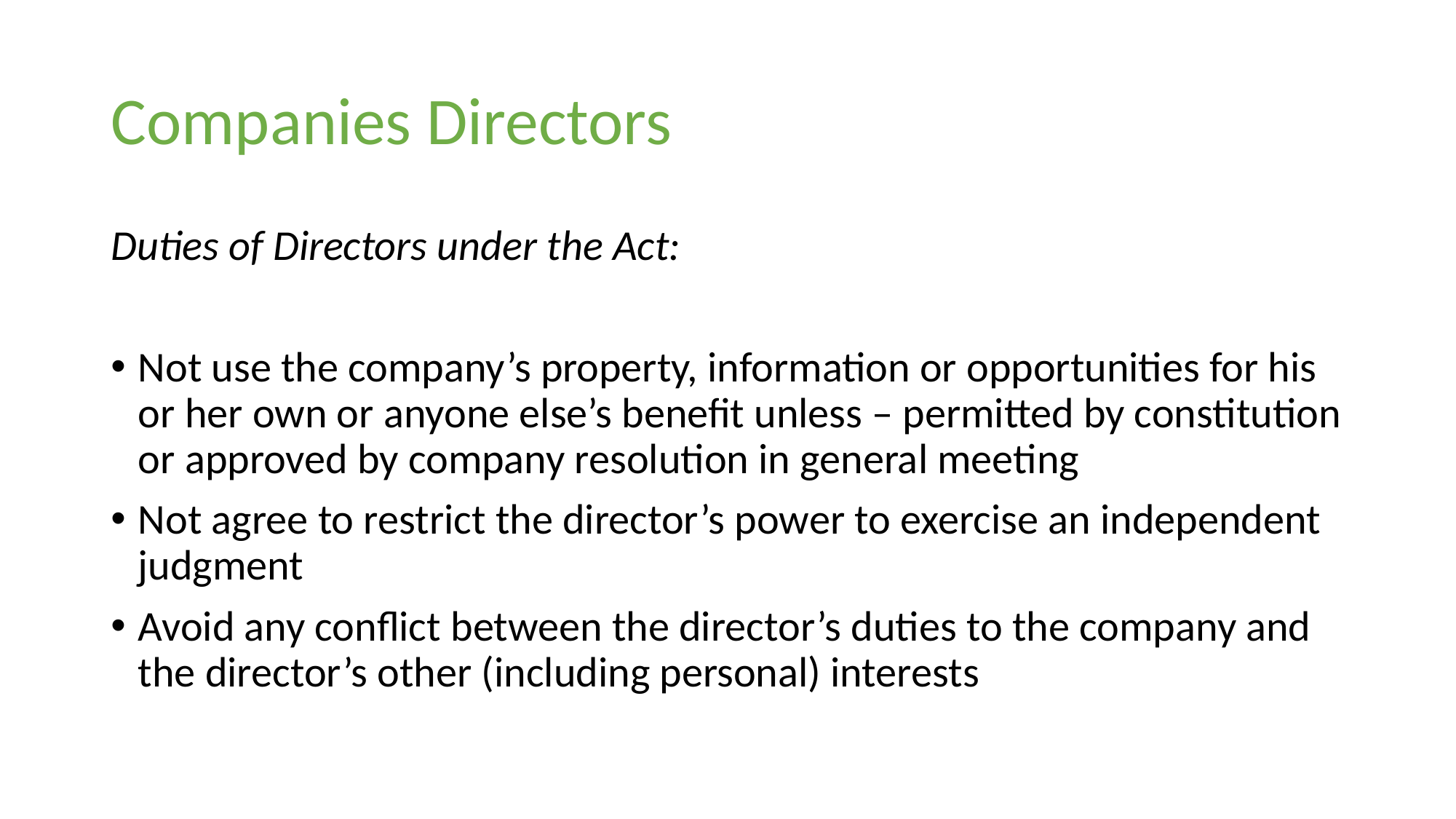

# Companies Directors
Duties of Directors under the Act:

Not use the company’s property, information or opportunities for his or her own or anyone else’s benefit unless – permitted by constitution or approved by company resolution in general meeting
Not agree to restrict the director’s power to exercise an independent judgment
Avoid any conflict between the director’s duties to the company and the director’s other (including personal) interests